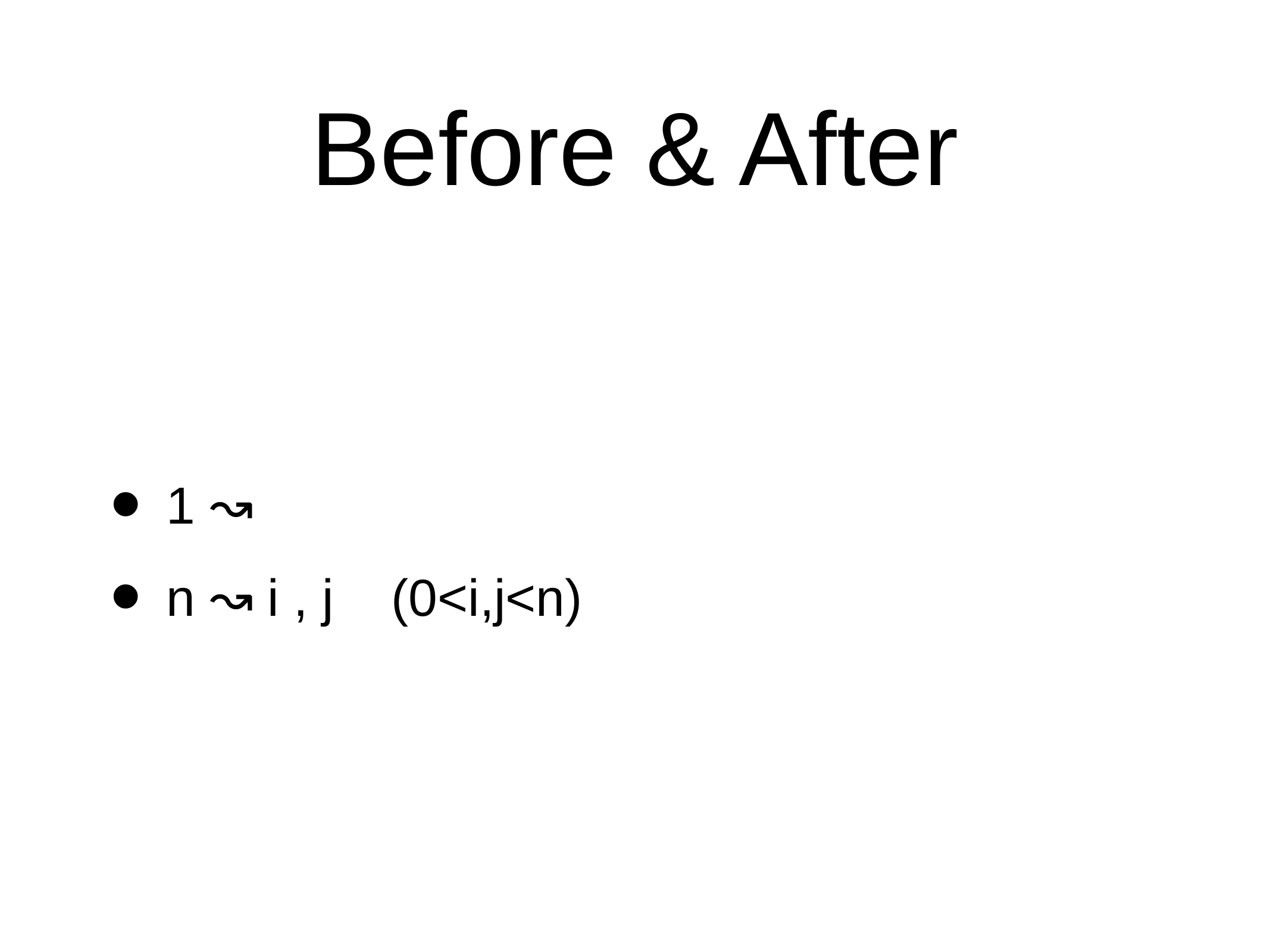

# Before & After
1 ↝
n ↝ i , j    (0<i,j<n)